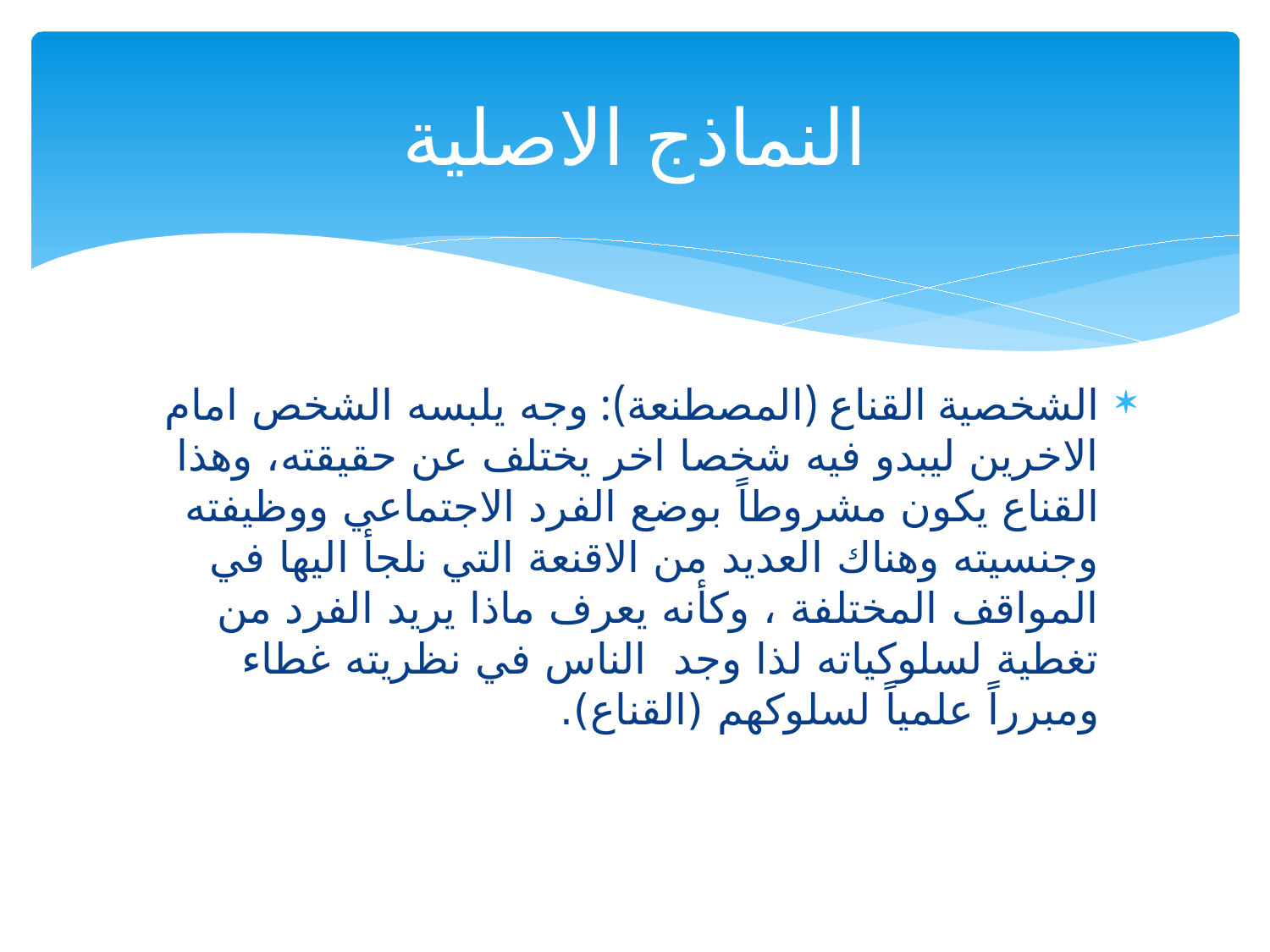

# النماذج الاصلية
الشخصية القناع (المصطنعة): وجه يلبسه الشخص امام الاخرين ليبدو فيه شخصا اخر يختلف عن حقيقته، وهذا القناع يكون مشروطاً بوضع الفرد الاجتماعي ووظيفته وجنسيته وهناك العديد من الاقنعة التي نلجأ اليها في المواقف المختلفة ، وكأنه يعرف ماذا يريد الفرد من تغطية لسلوكياته لذا وجد  الناس في نظريته غطاء ومبرراً علمياً لسلوكهم (القناع).